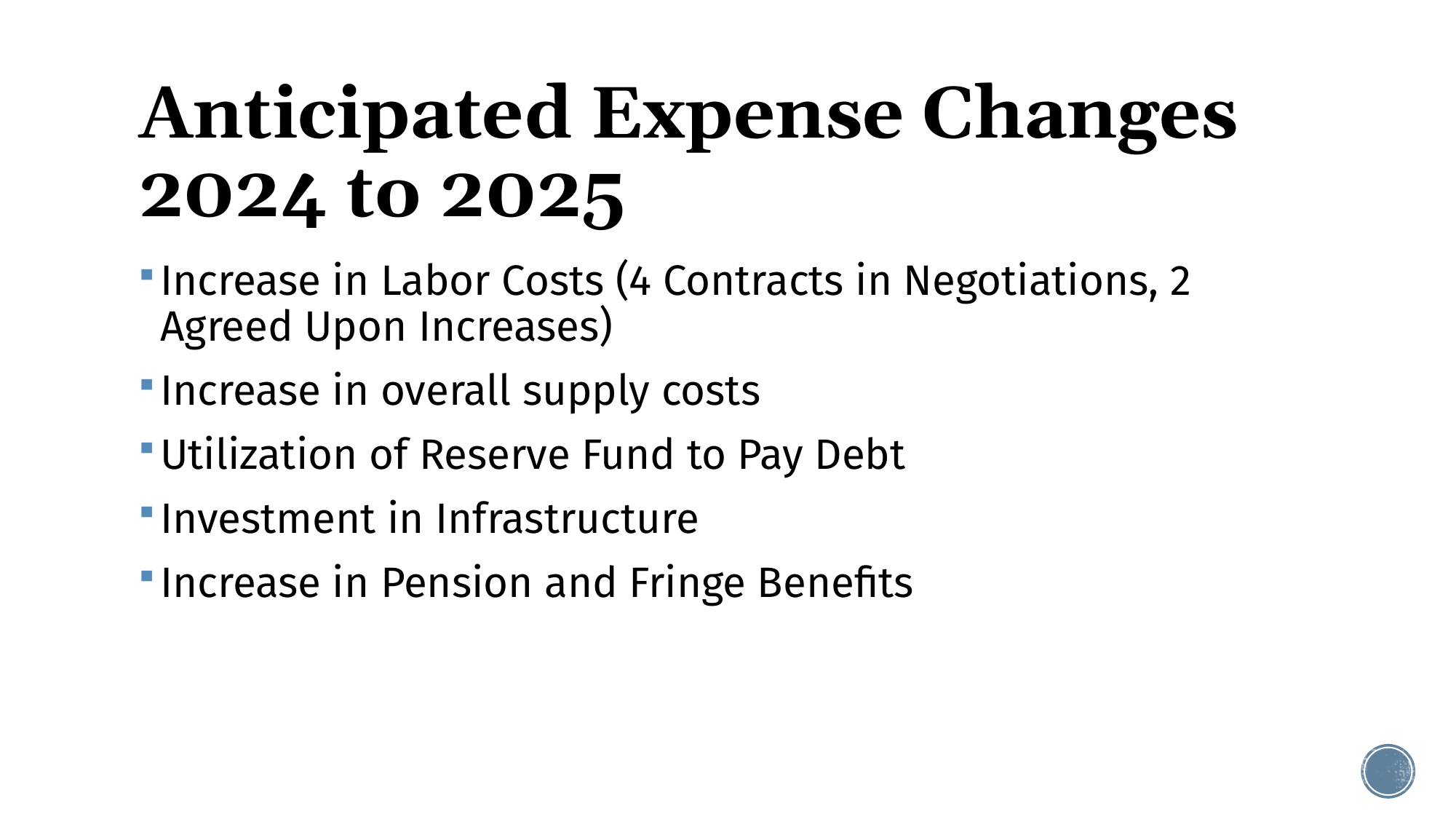

# Anticipated Expense Changes 2024 to 2025
Increase in Labor Costs (4 Contracts in Negotiations, 2 Agreed Upon Increases)
Increase in overall supply costs
Utilization of Reserve Fund to Pay Debt
Investment in Infrastructure
Increase in Pension and Fringe Benefits